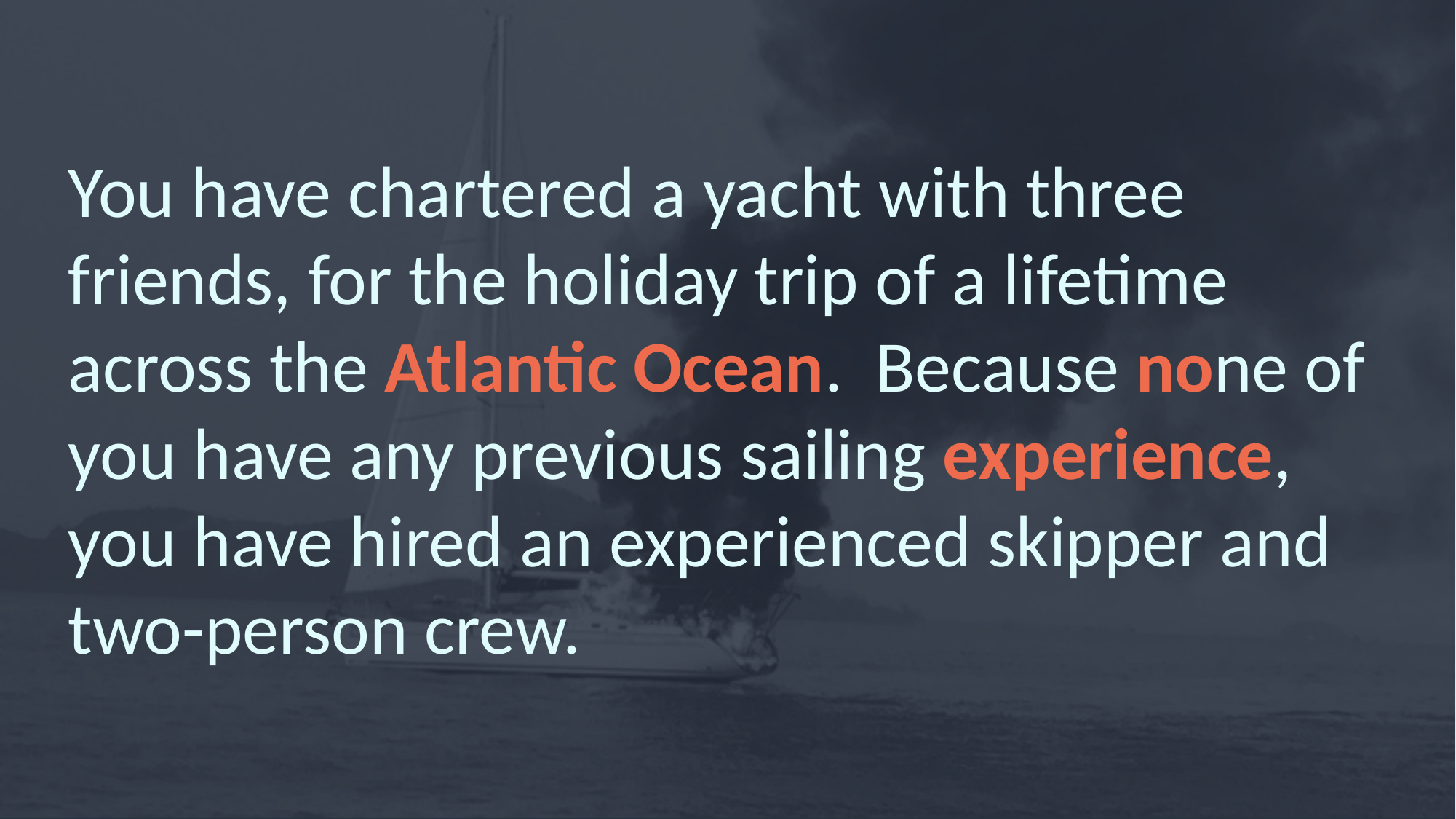

You have chartered a yacht with three friends, for the holiday trip of a lifetime across the Atlantic Ocean.  Because none of you have any previous sailing experience, you have hired an experienced skipper and two-person crew.